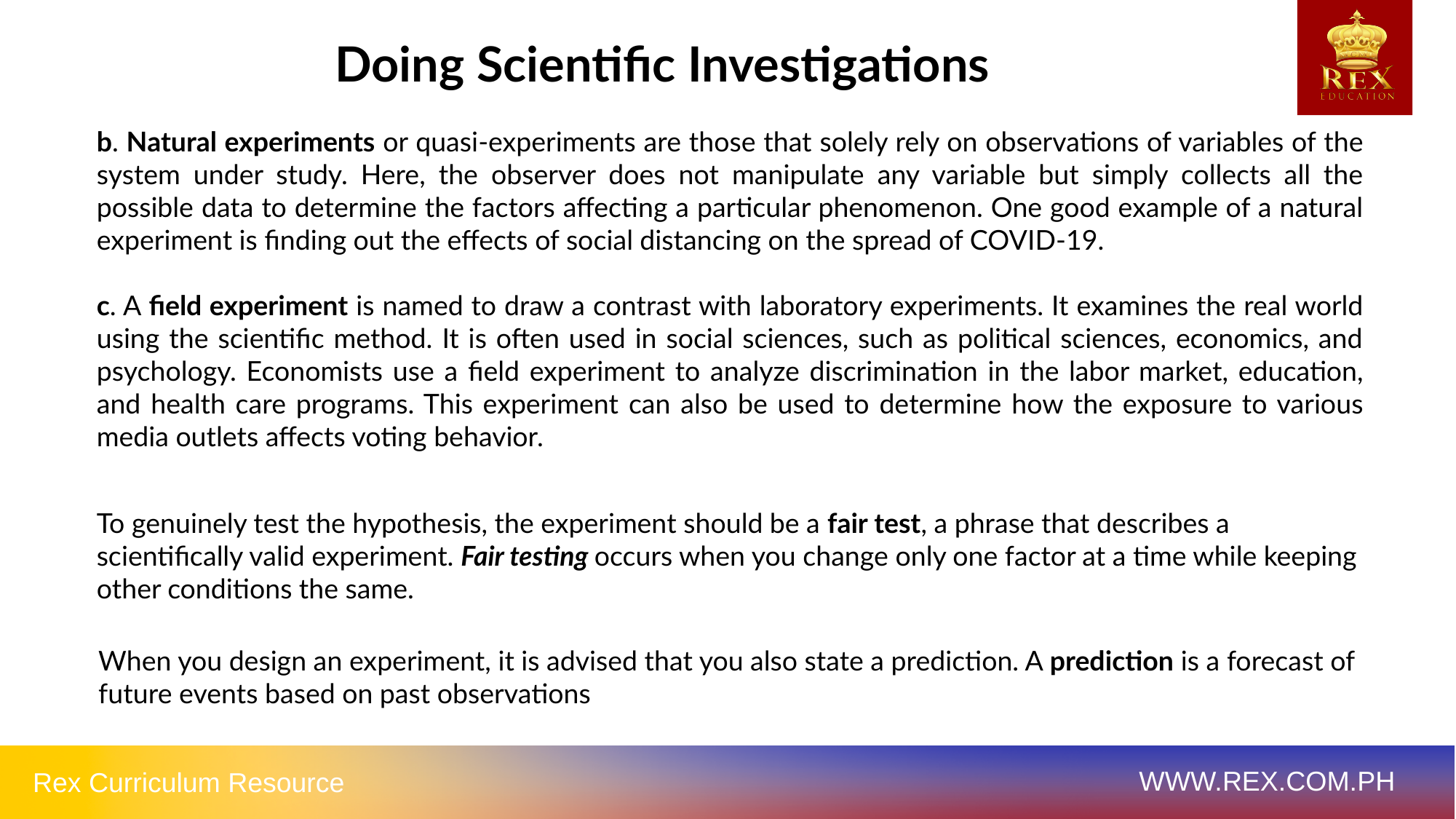

Doing Scientific Investigations
b. Natural experiments or quasi-experiments are those that solely rely on observations of variables of the system under study. Here, the observer does not manipulate any variable but simply collects all the possible data to determine the factors affecting a particular phenomenon. One good example of a natural experiment is finding out the effects of social distancing on the spread of COVID-19.

c. A field experiment is named to draw a contrast with laboratory experiments. It examines the real world using the scientific method. It is often used in social sciences, such as political sciences, economics, and psychology. Economists use a field experiment to analyze discrimination in the labor market, education, and health care programs. This experiment can also be used to determine how the exposure to various media outlets affects voting behavior.
To genuinely test the hypothesis, the experiment should be a fair test, a phrase that describes a scientifically valid experiment. Fair testing occurs when you change only one factor at a time while keeping other conditions the same.
When you design an experiment, it is advised that you also state a prediction. A prediction is a forecast of future events based on past observations